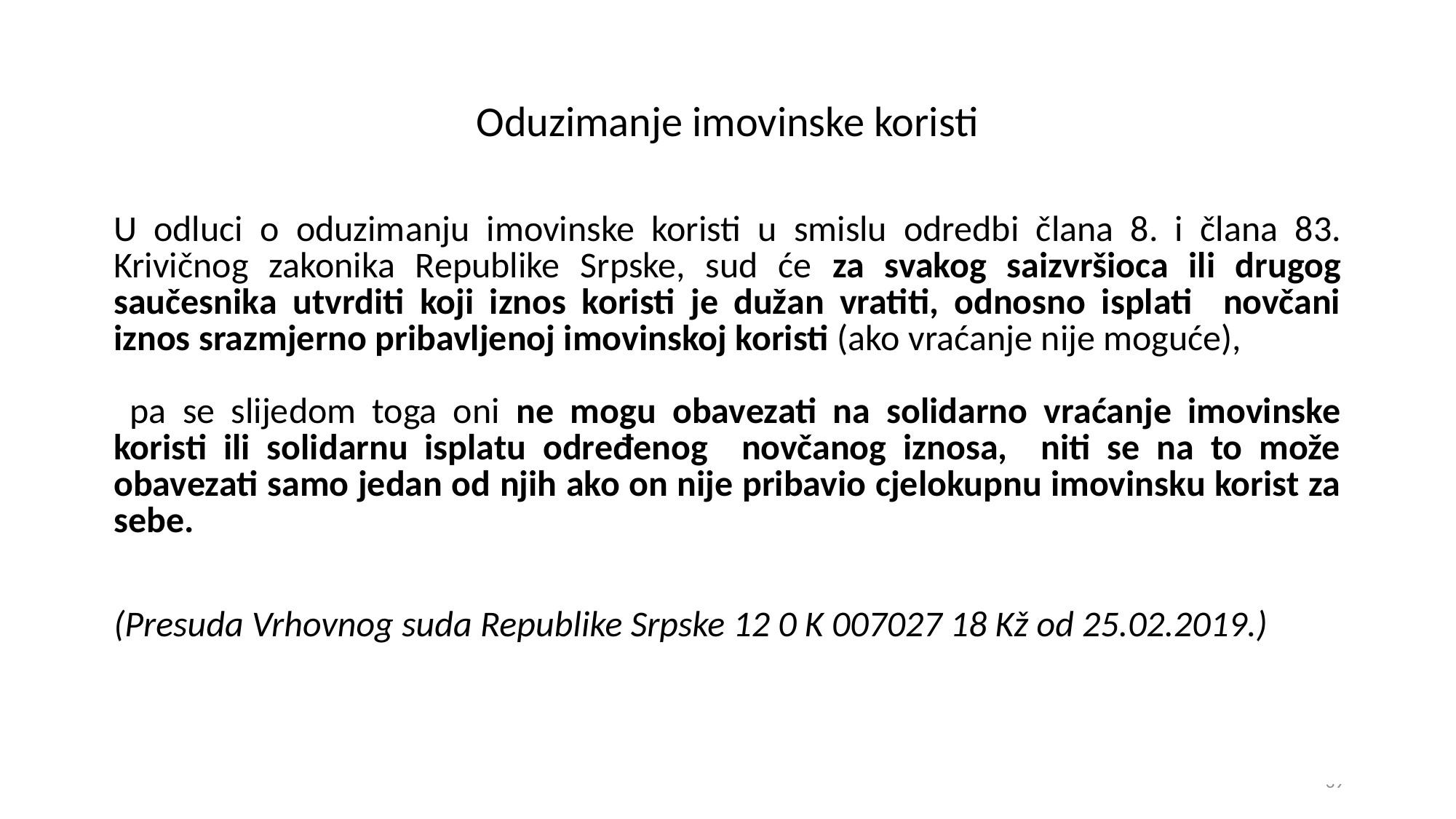

# Oduzimanje imovinske koristi
| U odluci o oduzimanju imovinske koristi u smislu odredbi člana 8. i člana 83. Krivičnog zakonika Republike Srpske, sud će za svakog saizvršioca ili drugog saučesnika utvrditi koji iznos koristi je dužan vratiti, odnosno isplati novčani iznos srazmjerno pribavljenoj imovinskoj koristi (ako vraćanje nije moguće), pa se slijedom toga oni ne mogu obavezati na solidarno vraćanje imovinske koristi ili solidarnu isplatu određenog novčanog iznosa, niti se na to može obavezati samo jedan od njih ako on nije pribavio cjelokupnu imovinsku korist za sebe.   (Presuda Vrhovnog suda Republike Srpske 12 0 K 007027 18 Kž od 25.02.2019.) |
| --- |
39